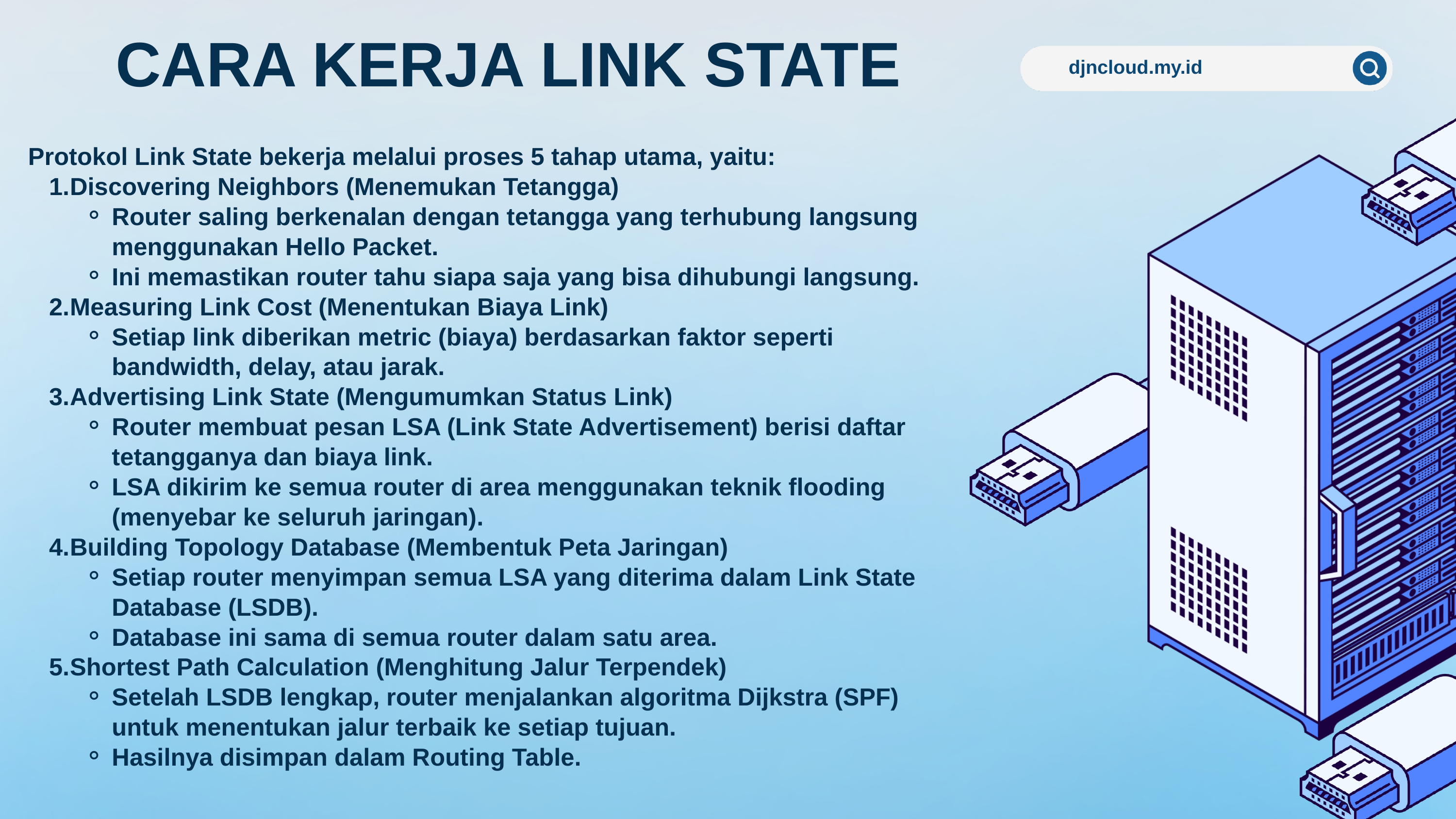

CARA KERJA LINK STATE

djncloud.my.id

Protokol Link State bekerja melalui proses 5 tahap utama, yaitu:
Discovering Neighbors (Menemukan Tetangga)
Router saling berkenalan dengan tetangga yang terhubung langsung menggunakan Hello Packet.
Ini memastikan router tahu siapa saja yang bisa dihubungi langsung.
Measuring Link Cost (Menentukan Biaya Link)
Setiap link diberikan metric (biaya) berdasarkan faktor seperti bandwidth, delay, atau jarak.
Advertising Link State (Mengumumkan Status Link)
Router membuat pesan LSA (Link State Advertisement) berisi daftar tetangganya dan biaya link.
LSA dikirim ke semua router di area menggunakan teknik flooding (menyebar ke seluruh jaringan).
Building Topology Database (Membentuk Peta Jaringan)
Setiap router menyimpan semua LSA yang diterima dalam Link State Database (LSDB).
Database ini sama di semua router dalam satu area.
Shortest Path Calculation (Menghitung Jalur Terpendek)
Setelah LSDB lengkap, router menjalankan algoritma Dijkstra (SPF) untuk menentukan jalur terbaik ke setiap tujuan.
Hasilnya disimpan dalam Routing Table.